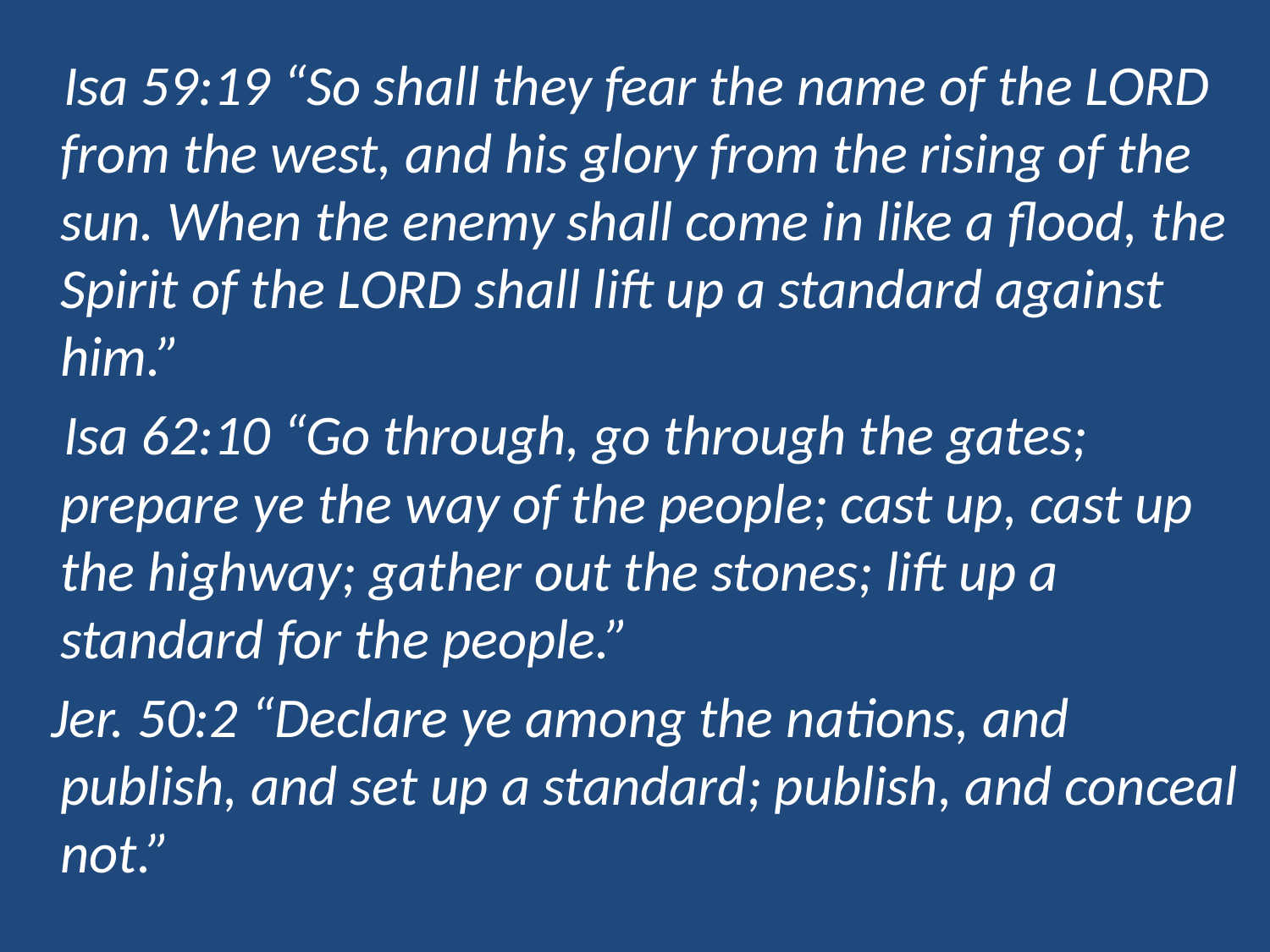

Isa 59:19 “So shall they fear the name of the LORD from the west, and his glory from the rising of the sun. When the enemy shall come in like a flood, the Spirit of the LORD shall lift up a standard against him.”
    Isa 62:10 “Go through, go through the gates; prepare ye the way of the people; cast up, cast up the highway; gather out the stones; lift up a standard for the people.”
   Jer. 50:2 “Declare ye among the nations, and publish, and set up a standard; publish, and conceal not.”